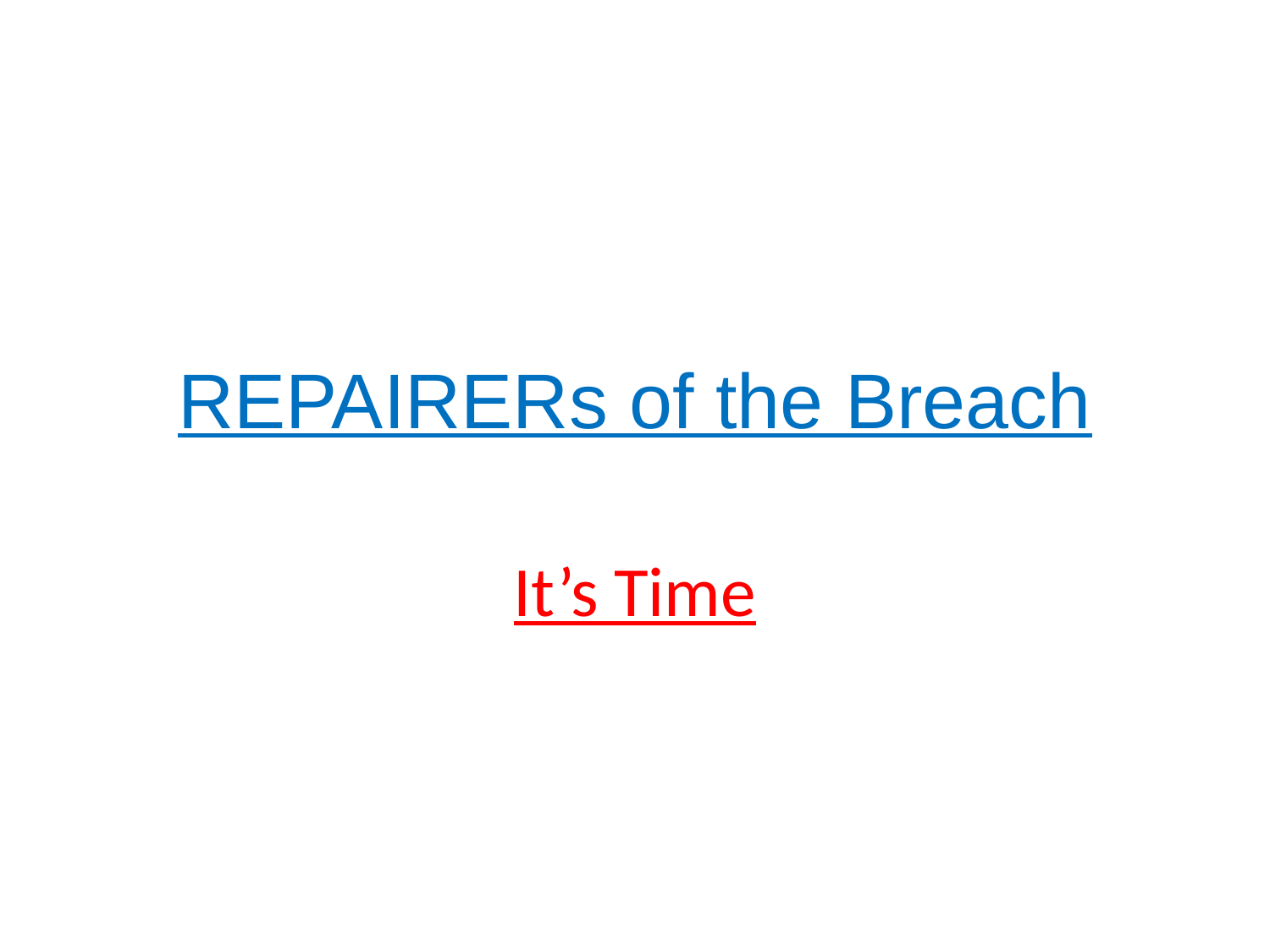

# REPAIRERs of the Breach
It’s Time